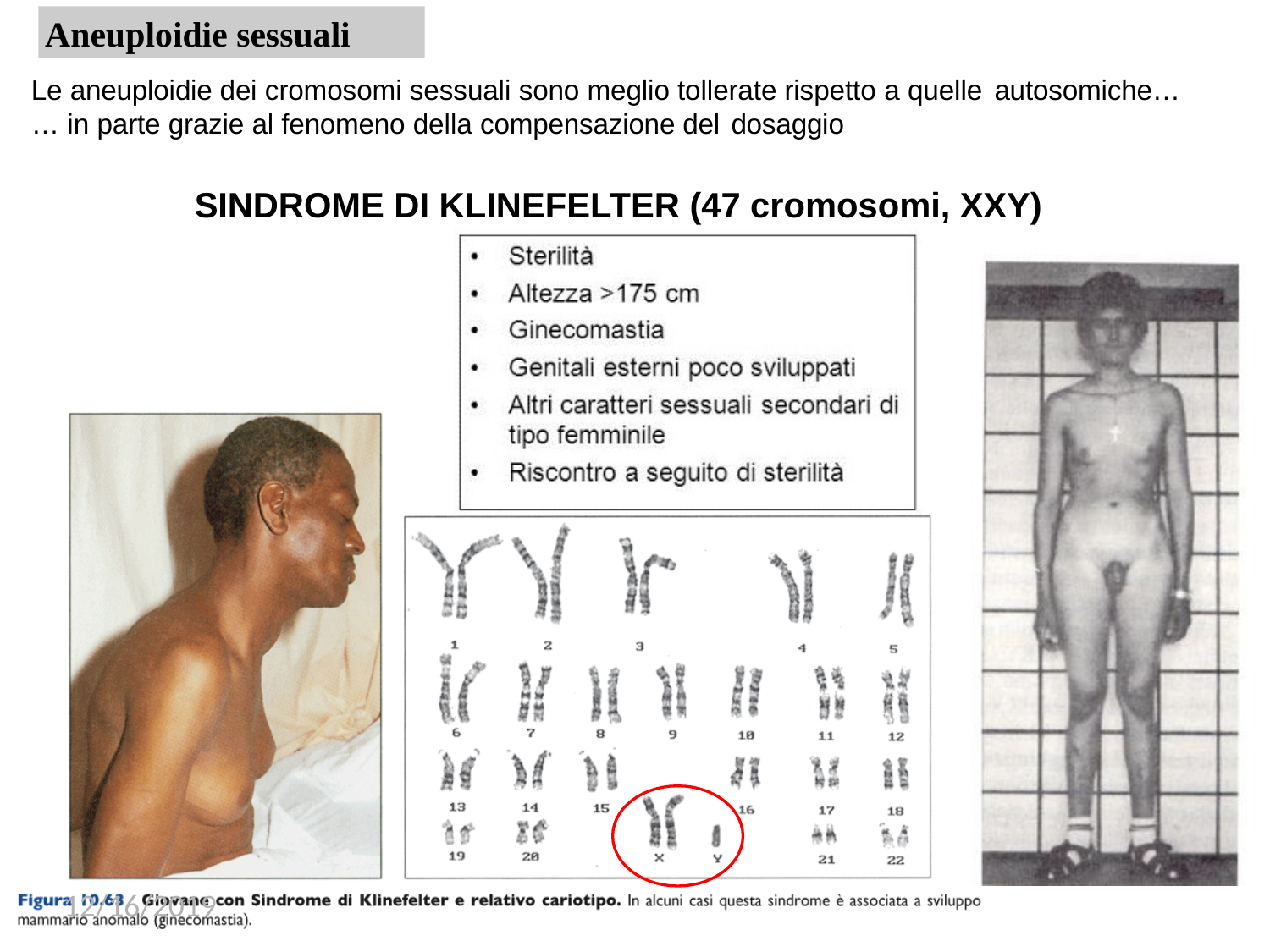

# Aneuploidie sessuali
Le aneuploidie dei cromosomi sessuali sono meglio tollerate rispetto a quelle autosomiche…
… in parte grazie al fenomeno della compensazione del dosaggio

SINDROME DI KLINEFELTER (47 cromosomi, XXY)

12/16/2019
29